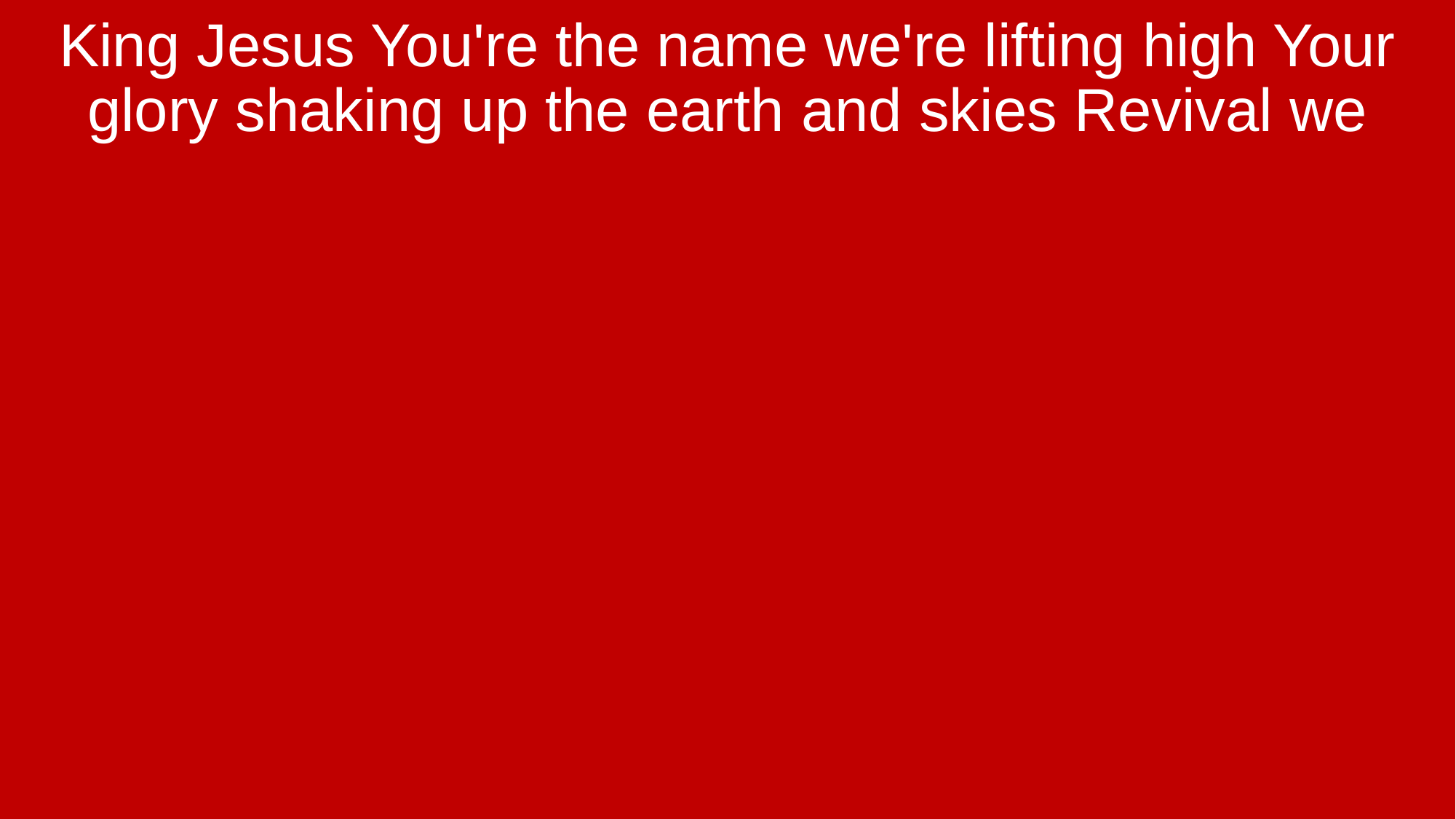

King Jesus You're the name we're lifting high Your glory shaking up the earth and skies Revival we